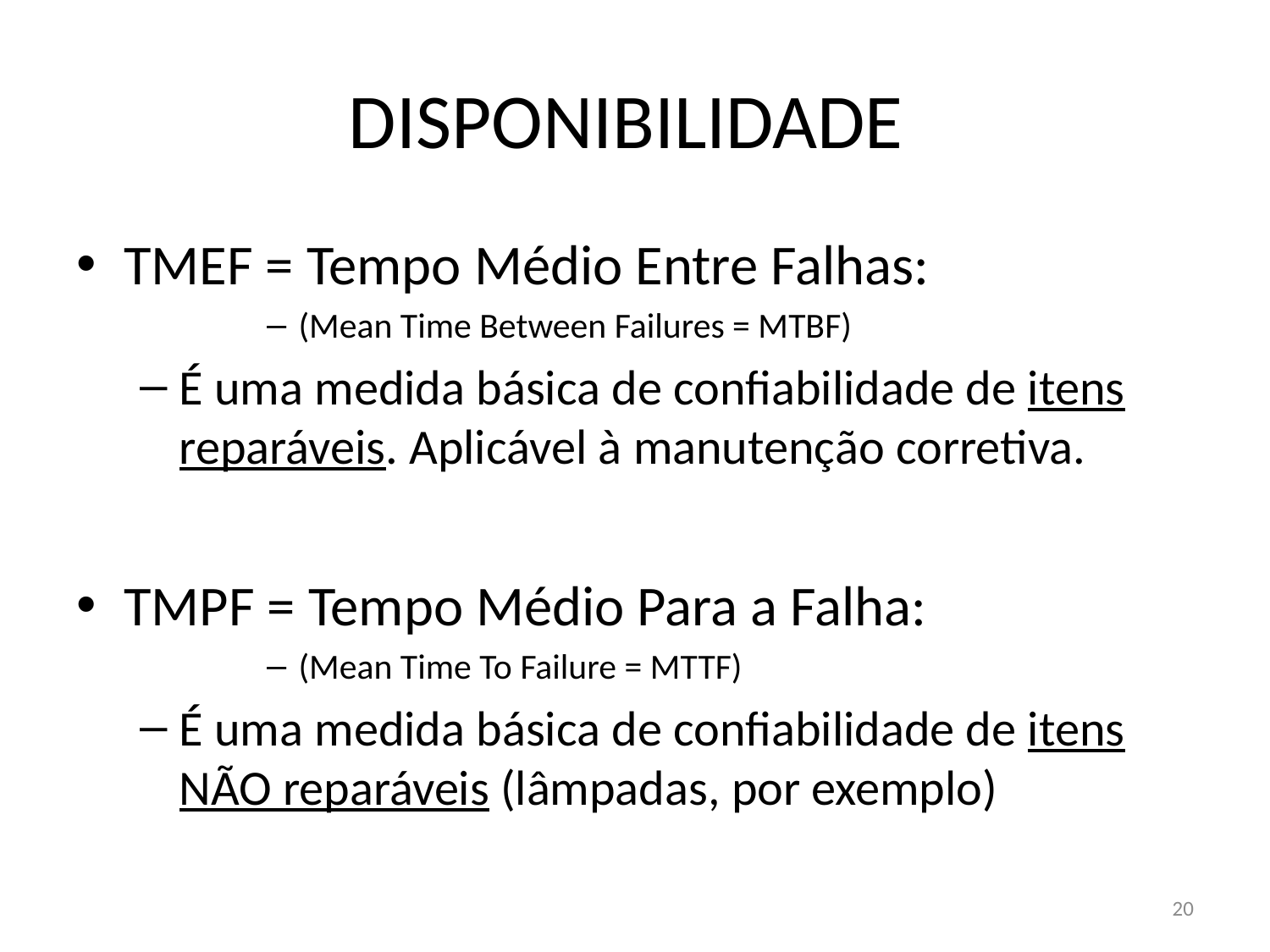

# DISPONIBILIDADE
TMEF = Tempo Médio Entre Falhas:
(Mean Time Between Failures = MTBF)
É uma medida básica de confiabilidade de itens reparáveis. Aplicável à manutenção corretiva.

TMPF = Tempo Médio Para a Falha:
(Mean Time To Failure = MTTF)
É uma medida básica de confiabilidade de itens NÃO reparáveis (lâmpadas, por exemplo)
20